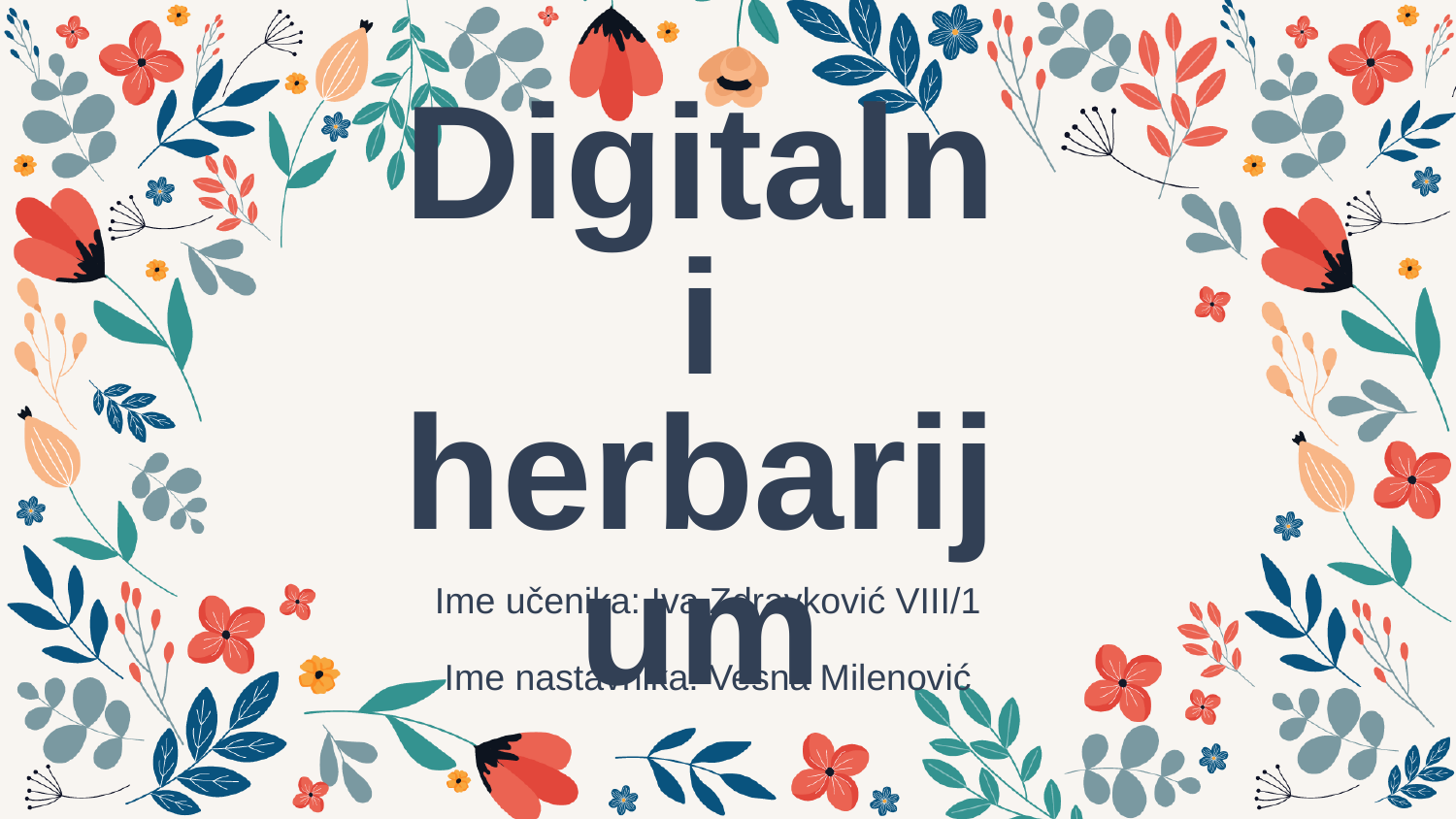

# Digitalni herbarijum
Ime učenika: Iva Zdravković VIII/1
Ime nastavnika: Vesna Milenović